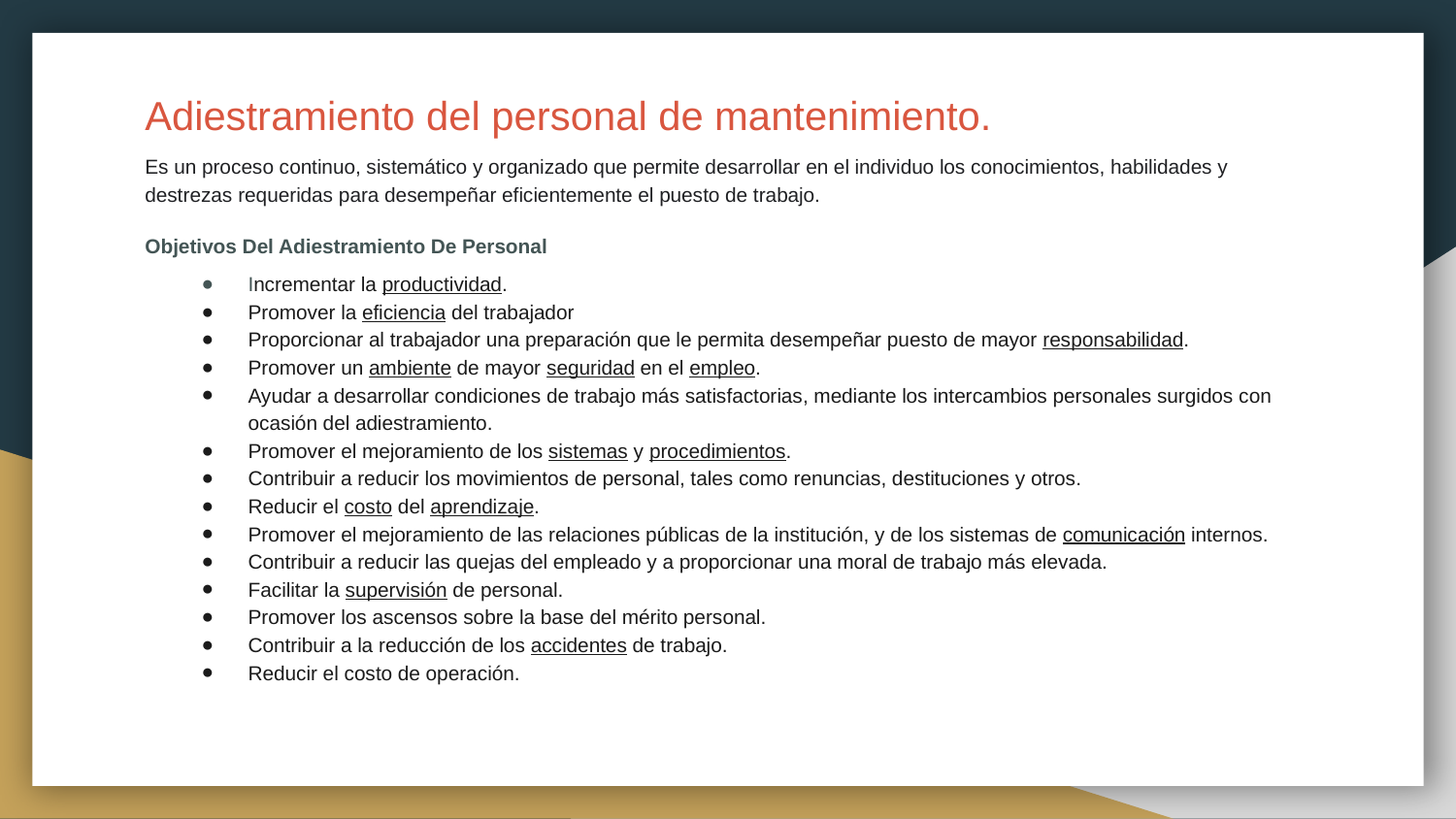

# Adiestramiento del personal de mantenimiento.
Es un proceso continuo, sistemático y organizado que permite desarrollar en el individuo los conocimientos, habilidades y destrezas requeridas para desempeñar eficientemente el puesto de trabajo.
Objetivos Del Adiestramiento De Personal
Incrementar la productividad.
Promover la eficiencia del trabajador
Proporcionar al trabajador una preparación que le permita desempeñar puesto de mayor responsabilidad.
Promover un ambiente de mayor seguridad en el empleo.
Ayudar a desarrollar condiciones de trabajo más satisfactorias, mediante los intercambios personales surgidos con ocasión del adiestramiento.
Promover el mejoramiento de los sistemas y procedimientos.
Contribuir a reducir los movimientos de personal, tales como renuncias, destituciones y otros.
Reducir el costo del aprendizaje.
Promover el mejoramiento de las relaciones públicas de la institución, y de los sistemas de comunicación internos.
Contribuir a reducir las quejas del empleado y a proporcionar una moral de trabajo más elevada.
Facilitar la supervisión de personal.
Promover los ascensos sobre la base del mérito personal.
Contribuir a la reducción de los accidentes de trabajo.
Reducir el costo de operación.